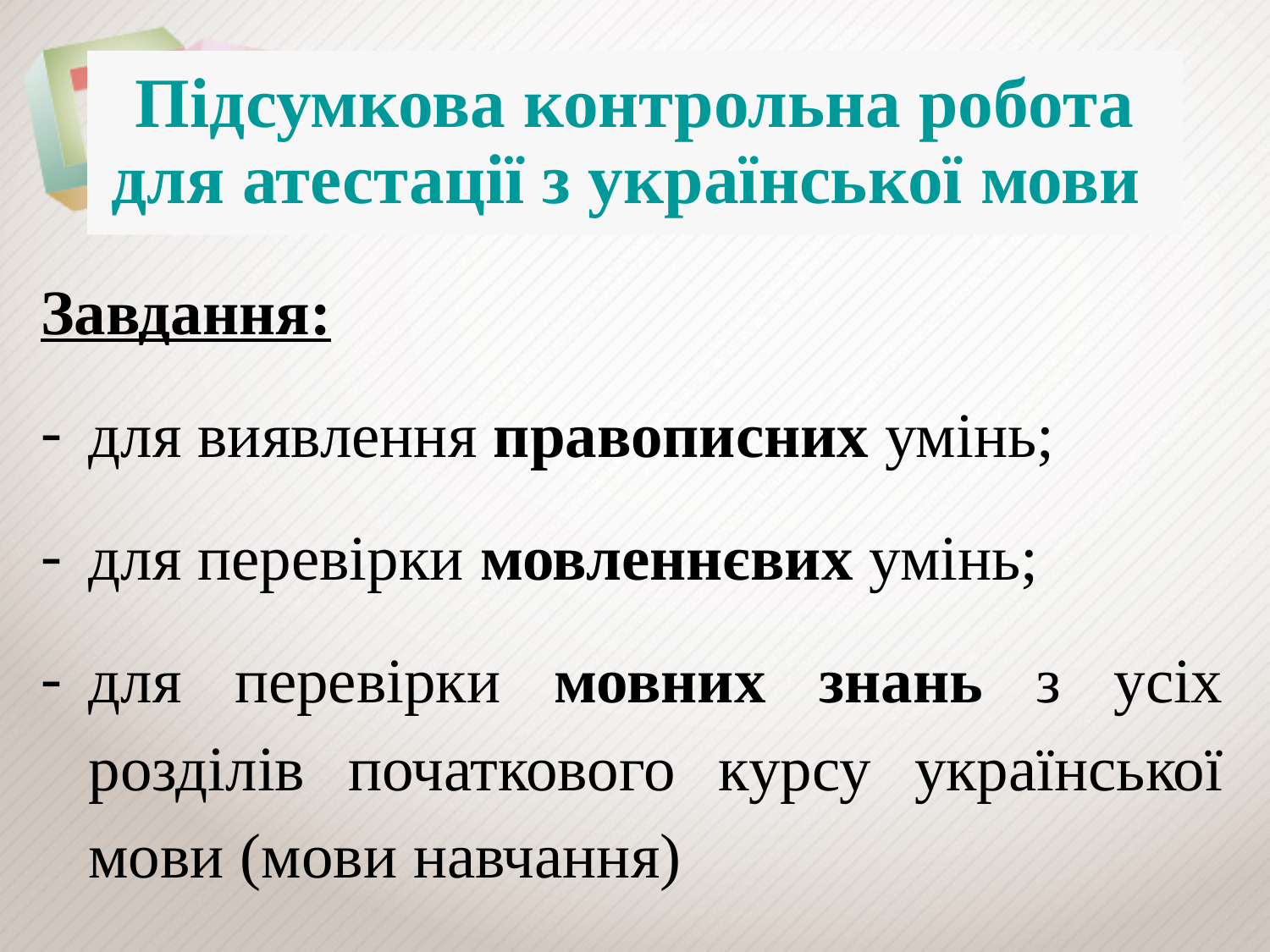

# Підсумкова контрольна робота для атестації з української мови
Завдання:
для виявлення правописних умінь;
для перевірки мовленнєвих умінь;
для перевірки мовних знань з усіх розділів початкового курсу української мови (мови навчання)